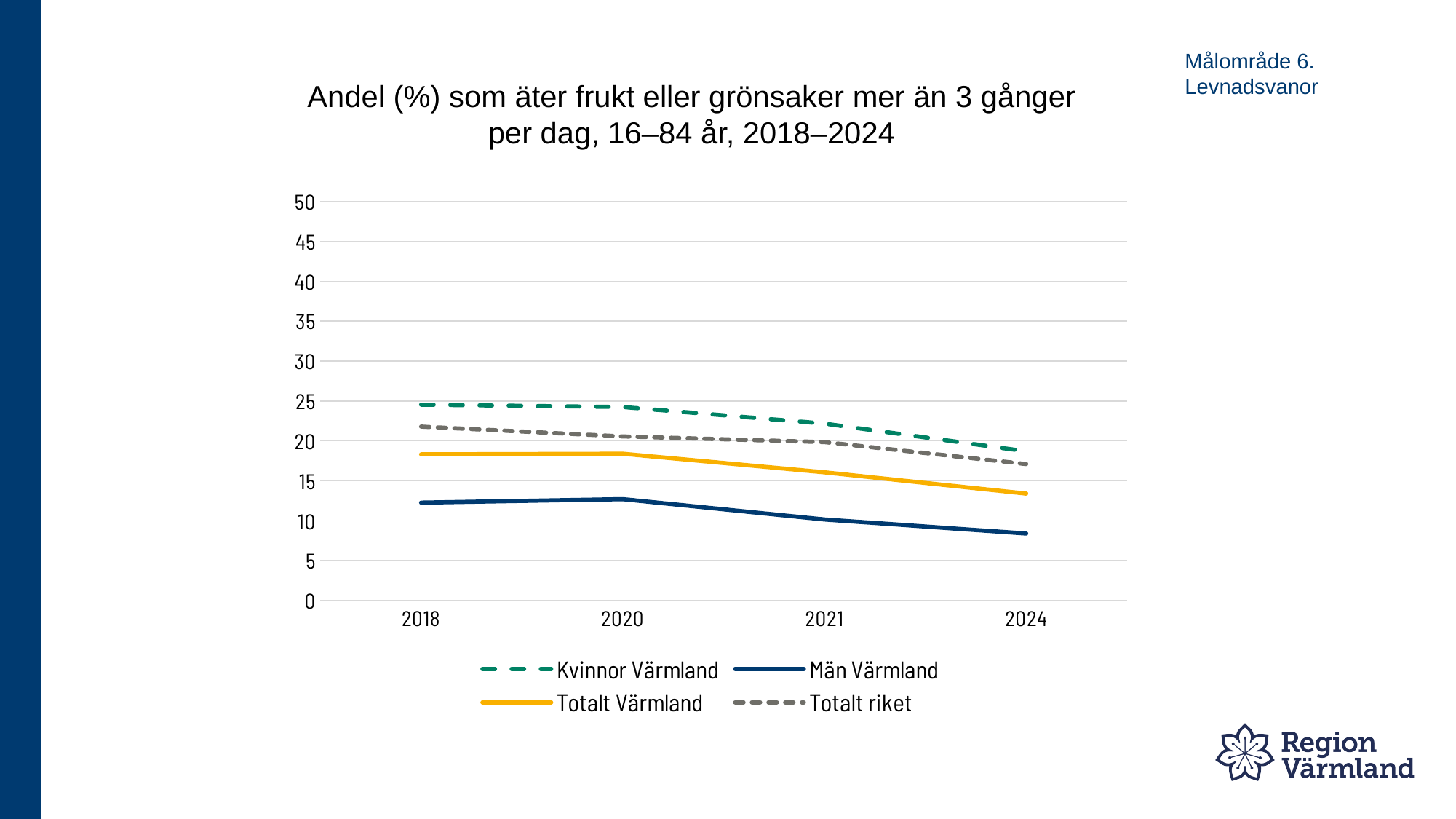

# Andel (%) som äter frukt eller grönsaker mer än 3 gånger per dag, 16–84 år, 2018–2024
Målområde 6.
Levnadsvanor

### Chart

| Category | Kvinnor Värmland | Män Värmland | Totalt Värmland | Totalt riket |
|---|---|---|---|---|
| 2018 | 24.545602798461914 | 12.272233963012695 | 18.32183265686035 | 21.797998428344727 |
| 2020 | 24.255830764770508 | 12.707377433776855 | 18.39640998840332 | 20.570337295532227 |
| 2021 | 22.173982620239258 | 10.16226577758789 | 16.06721305847168 | 19.86072540283203 |
| 2024 | 18.7 | 8.4 | 13.4 | 17.1 |